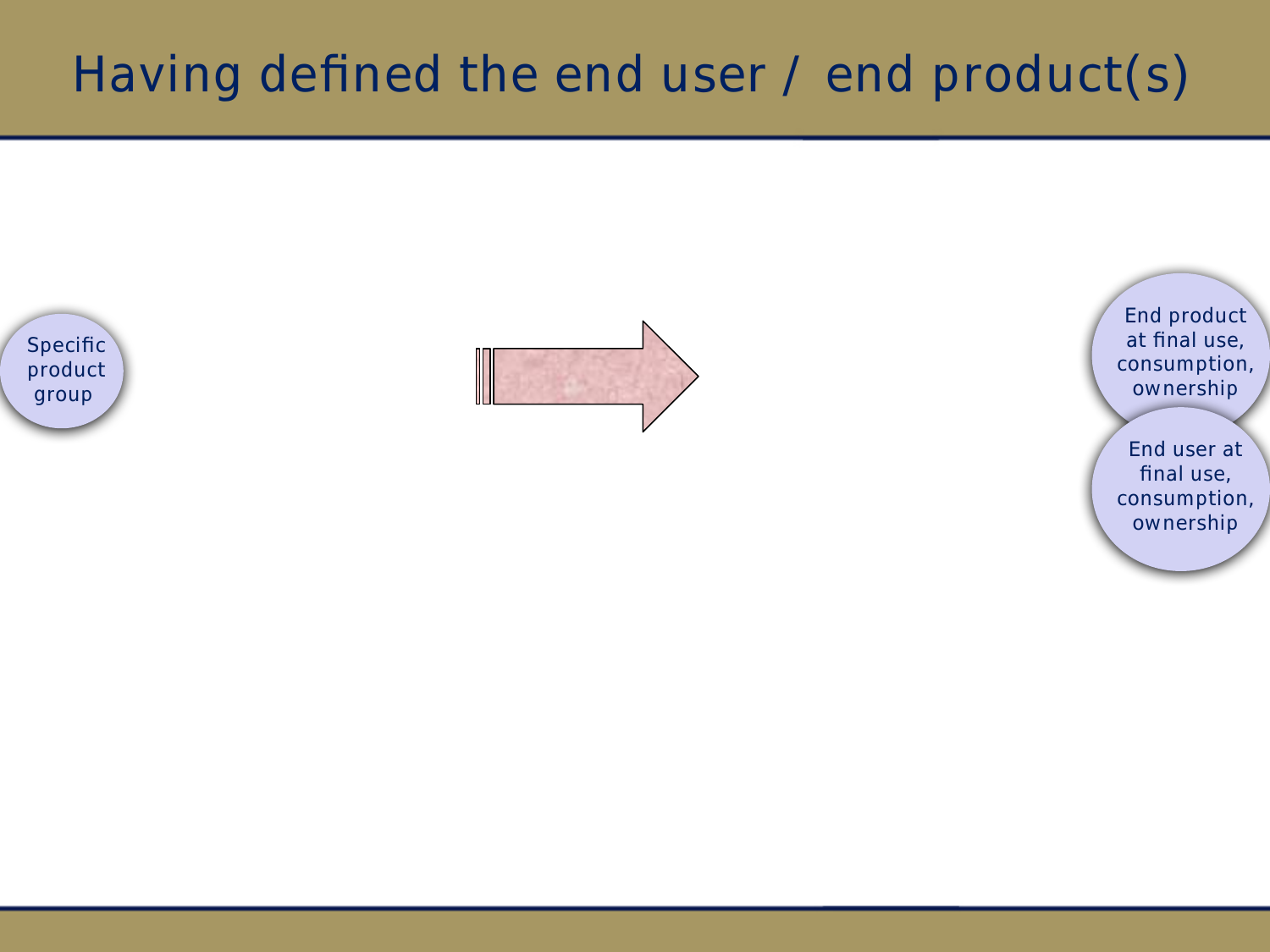

Having defined the end user / end product(s)

End product at final use, consumption, ownership

Specific product group

End user at final use, consumption, ownership